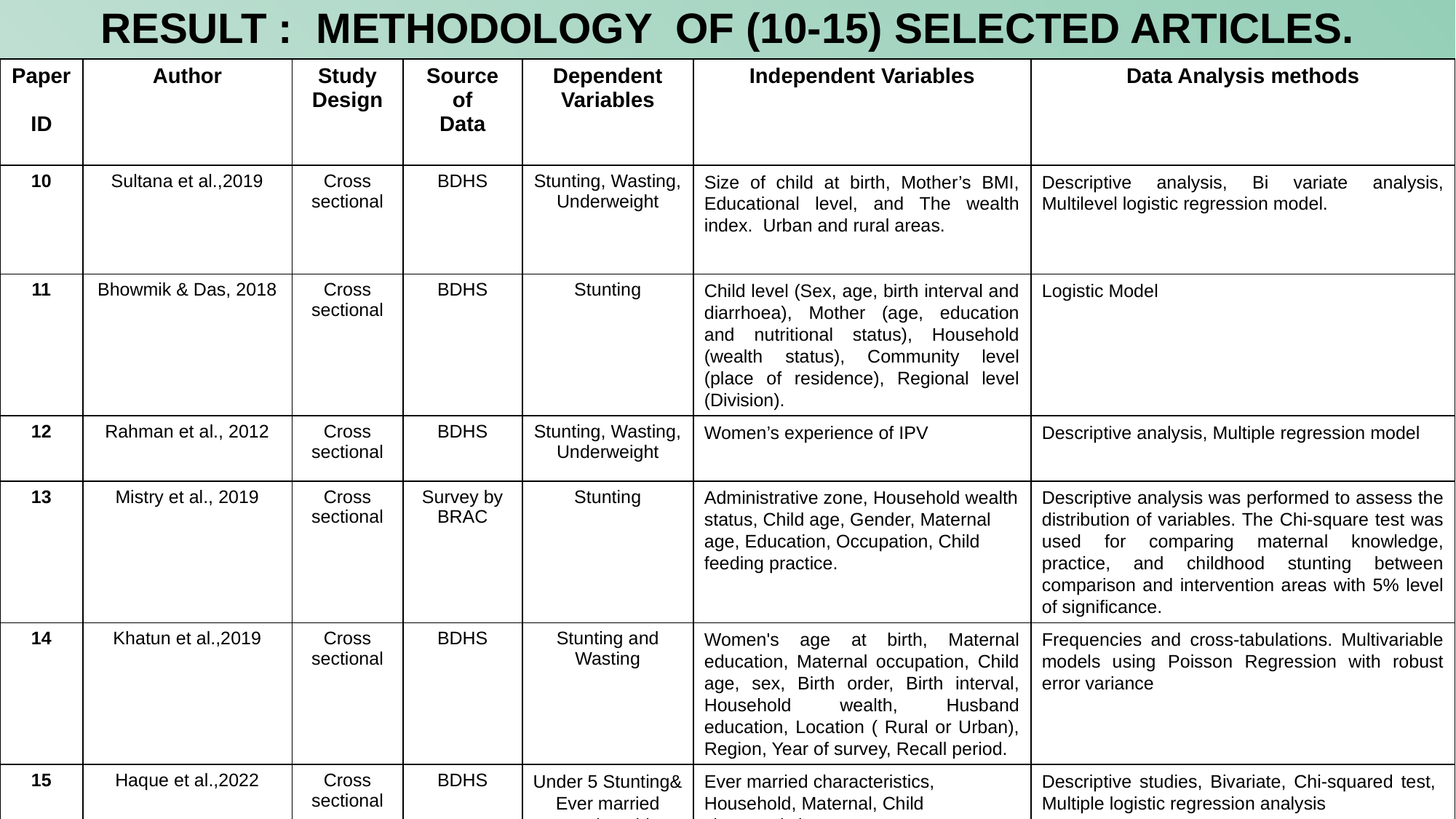

# RESULT :  METHODOLOGY  OF (10-15) SELECTED ARTICLES.
| Paper ID | Author | Study Design | Source of Data | Dependent Variables | Independent Variables | Data Analysis methods |
| --- | --- | --- | --- | --- | --- | --- |
| 10 | Sultana et al.,2019 | Cross sectional | BDHS | Stunting, Wasting, Underweight | Size of child at birth, Mother’s BMI, Educational level, and The wealth index. Urban and rural areas. | Descriptive analysis, Bi variate analysis, Multilevel logistic regression model. |
| 11 | Bhowmik & Das, 2018 | Cross sectional | BDHS | Stunting | Child level (Sex, age, birth interval and diarrhoea), Mother (age, education and nutritional status), Household (wealth status), Community level (place of residence), Regional level (Division). | Logistic Model |
| 12 | Rahman et al., 2012 | Cross sectional | BDHS | Stunting, Wasting, Underweight | Women’s experience of IPV | Descriptive analysis, Multiple regression model |
| 13 | Mistry et al., 2019 | Cross sectional | Survey by BRAC | Stunting | Administrative zone, Household wealth status, Child age, Gender, Maternal age, Education, Occupation, Child feeding practice. | Descriptive analysis was performed to assess the distribution of variables. The Chi-square test was used for comparing maternal knowledge, practice, and childhood stunting between comparison and intervention areas with 5% level of significance. |
| 14 | Khatun et al.,2019 | Cross sectional | BDHS | Stunting and Wasting | Women's age at birth, Maternal education, Maternal occupation, Child age, sex, Birth order, Birth interval, Household wealth, Husband education, Location ( Rural or Urban), Region, Year of survey, Recall period. | Frequencies and cross-tabulations. Multivariable models using Poisson Regression with robust error variance |
| 15 | Haque et al.,2022 | Cross sectional | BDHS | Under 5 Stunting& Ever married stunting girls | Ever married characteristics, Household, Maternal, Child characteristics. | Descriptive studies, Bivariate, Chi-squared test, Multiple logistic regression analysis |